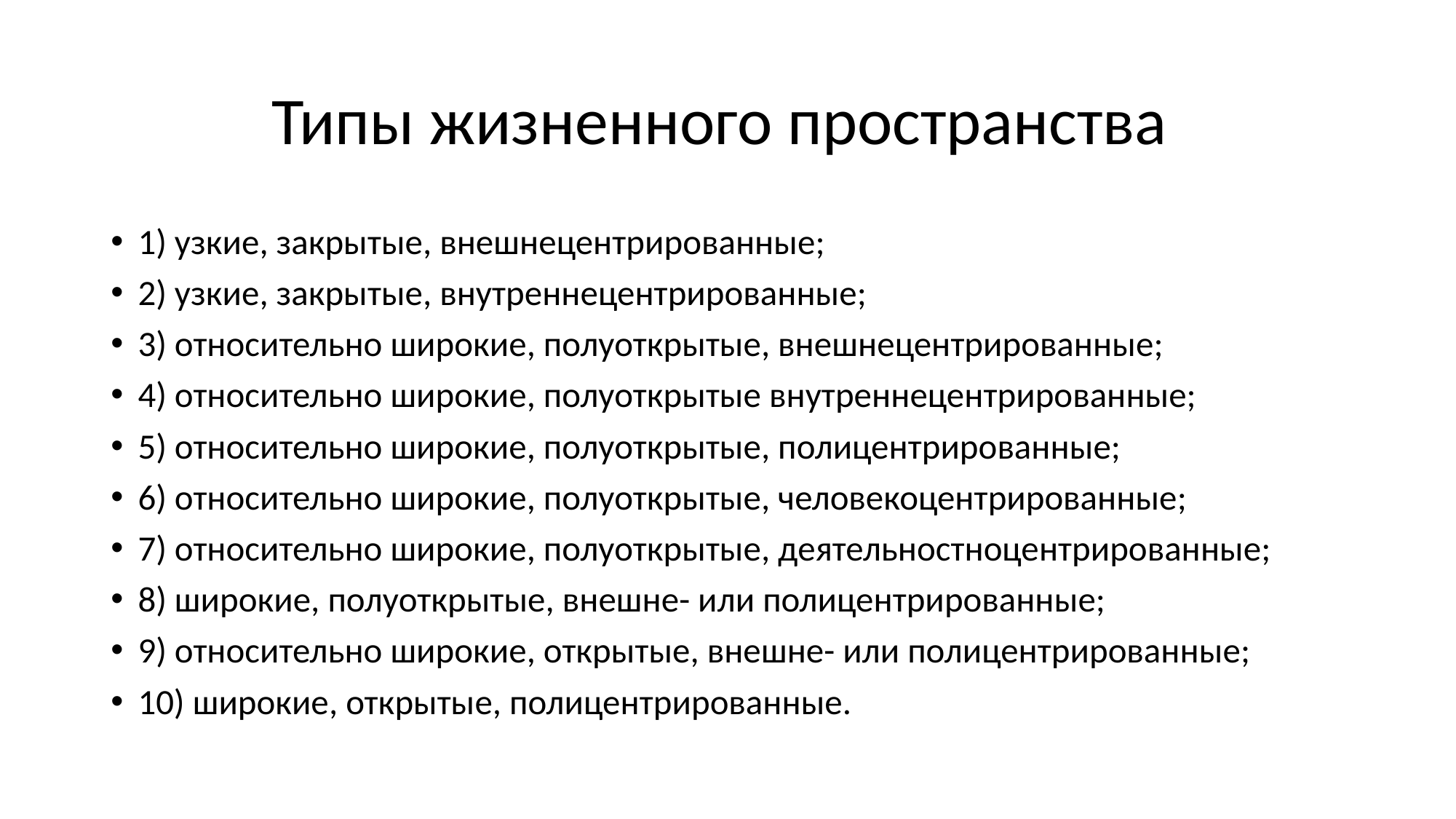

# Типы жизненного пространства
1) узкие, закрытые, внешнецентрированные;
2) узкие, закрытые, внутреннецентрированные;
3) относительно широкие, полуоткрытые, внешнецентрированные;
4) относительно широкие, полуоткрытые внутреннецентрированные;
5) относительно широкие, полуоткрытые, полицентрированные;
6) относительно широкие, полуоткрытые, человекоцентрированные;
7) относительно широкие, полуоткрытые, деятельностноцентрированные;
8) широкие, полуоткрытые, внешне- или полицентрированные;
9) относительно широкие, открытые, внешне- или полицентрированные;
10) широкие, открытые, полицентрированные.